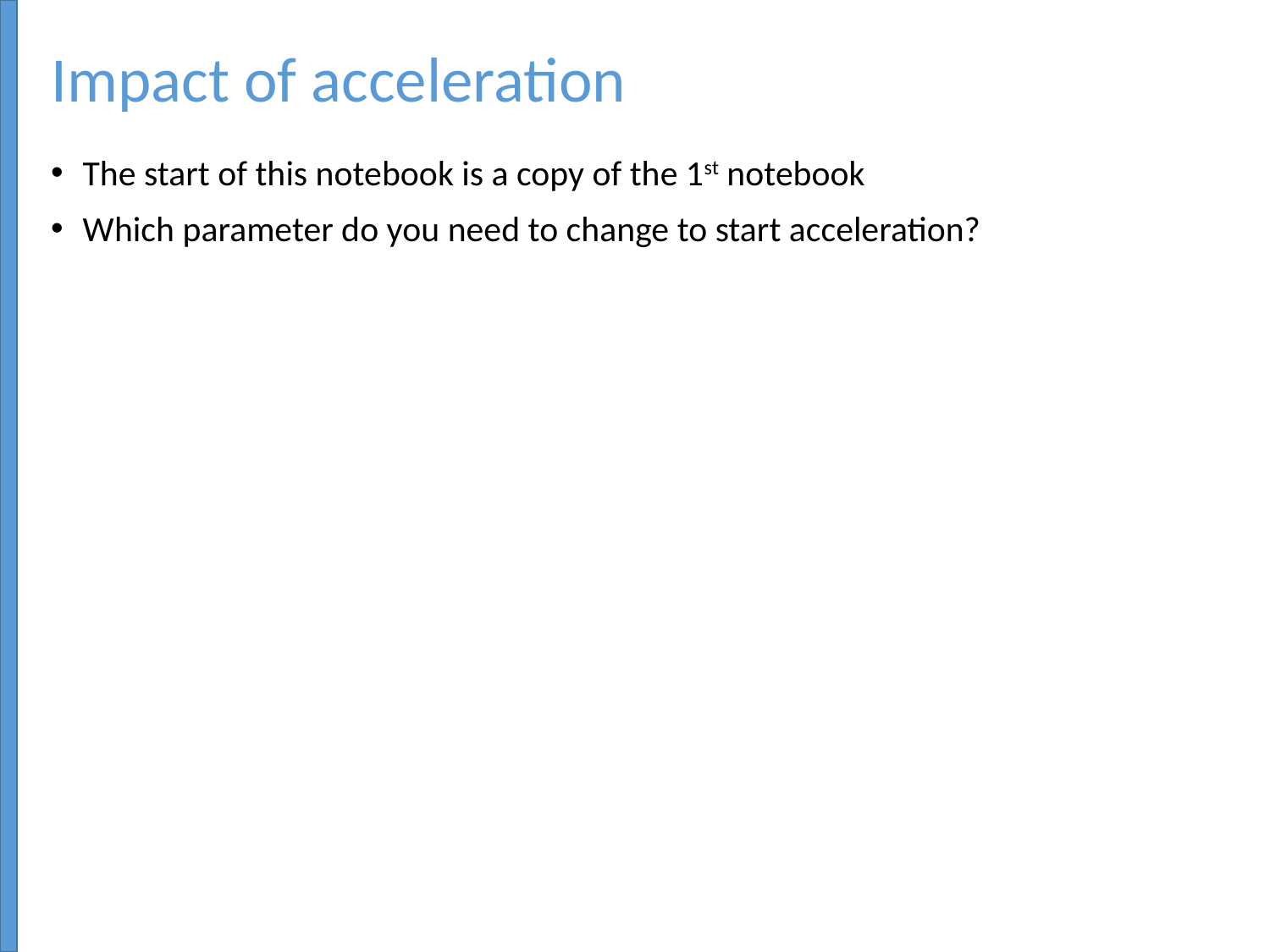

# Impact of acceleration
The start of this notebook is a copy of the 1st notebook
Which parameter do you need to change to start acceleration?